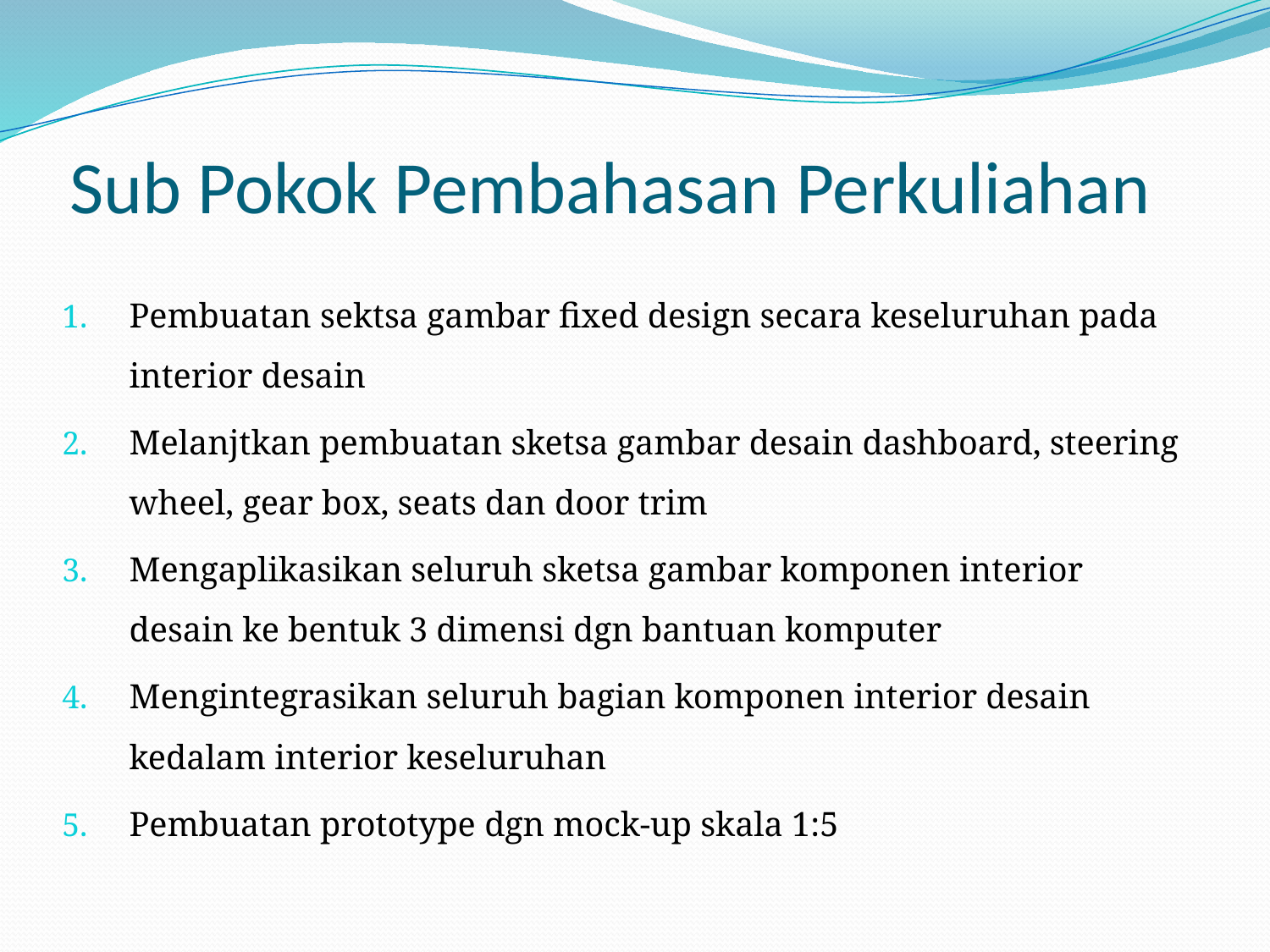

# Sub Pokok Pembahasan Perkuliahan
Pembuatan sektsa gambar fixed design secara keseluruhan pada interior desain
Melanjtkan pembuatan sketsa gambar desain dashboard, steering wheel, gear box, seats dan door trim
Mengaplikasikan seluruh sketsa gambar komponen interior desain ke bentuk 3 dimensi dgn bantuan komputer
Mengintegrasikan seluruh bagian komponen interior desain kedalam interior keseluruhan
Pembuatan prototype dgn mock-up skala 1:5